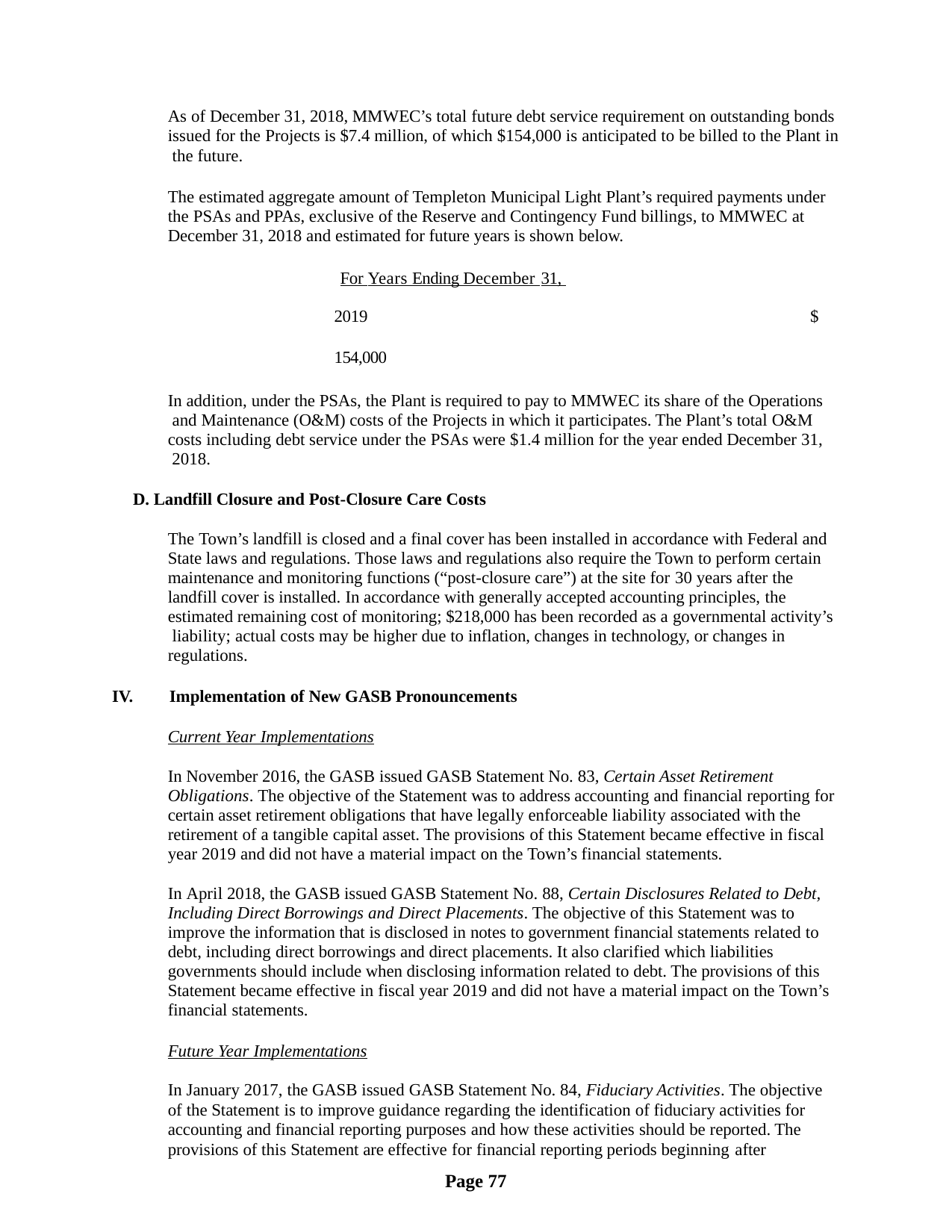

As of December 31, 2018, MMWEC’s total future debt service requirement on outstanding bonds  issued for the Projects is $7.4 million, of which $154,000 is anticipated to be billed to the Plant in  the future.

The estimated aggregate amount of Templeton Municipal Light Plant’s required payments under  the PSAs and PPAs, exclusive of the Reserve and Contingency Fund billings, to MMWEC at  December 31, 2018 and estimated for future years is shown below.

For Years Ending December 31,

2019	$	154,000

In addition, under the PSAs, the Plant is required to pay to MMWEC its share of the Operations  and Maintenance (O&M) costs of the Projects in which it participates. The Plant’s total O&M  costs including debt service under the PSAs were $1.4 million for the year ended December 31,  2018.

D. Landfill Closure and Post-Closure Care Costs

The Town’s landfill is closed and a final cover has been installed in accordance with Federal and  State laws and regulations. Those laws and regulations also require the Town to perform certain  maintenance and monitoring functions (“post-closure care”) at the site for 30 years after the  landfill cover is installed. In accordance with generally accepted accounting principles, the  estimated remaining cost of monitoring; $218,000 has been recorded as a governmental activity’s  liability; actual costs may be higher due to inflation, changes in technology, or changes in  regulations.

IV.	Implementation of New GASB Pronouncements

Current Year Implementations

In November 2016, the GASB issued GASB Statement No. 83, Certain Asset Retirement  Obligations. The objective of the Statement was to address accounting and financial reporting for  certain asset retirement obligations that have legally enforceable liability associated with the  retirement of a tangible capital asset. The provisions of this Statement became effective in fiscal  year 2019 and did not have a material impact on the Town’s financial statements.

In April 2018, the GASB issued GASB Statement No. 88, Certain Disclosures Related to Debt,  Including Direct Borrowings and Direct Placements. The objective of this Statement was to  improve the information that is disclosed in notes to government financial statements related to  debt, including direct borrowings and direct placements. It also clarified which liabilities  governments should include when disclosing information related to debt. The provisions of this  Statement became effective in fiscal year 2019 and did not have a material impact on the Town’s  financial statements.

Future Year Implementations

In January 2017, the GASB issued GASB Statement No. 84, Fiduciary Activities. The objective  of the Statement is to improve guidance regarding the identification of fiduciary activities for  accounting and financial reporting purposes and how these activities should be reported. The  provisions of this Statement are effective for financial reporting periods beginning after
Page 77